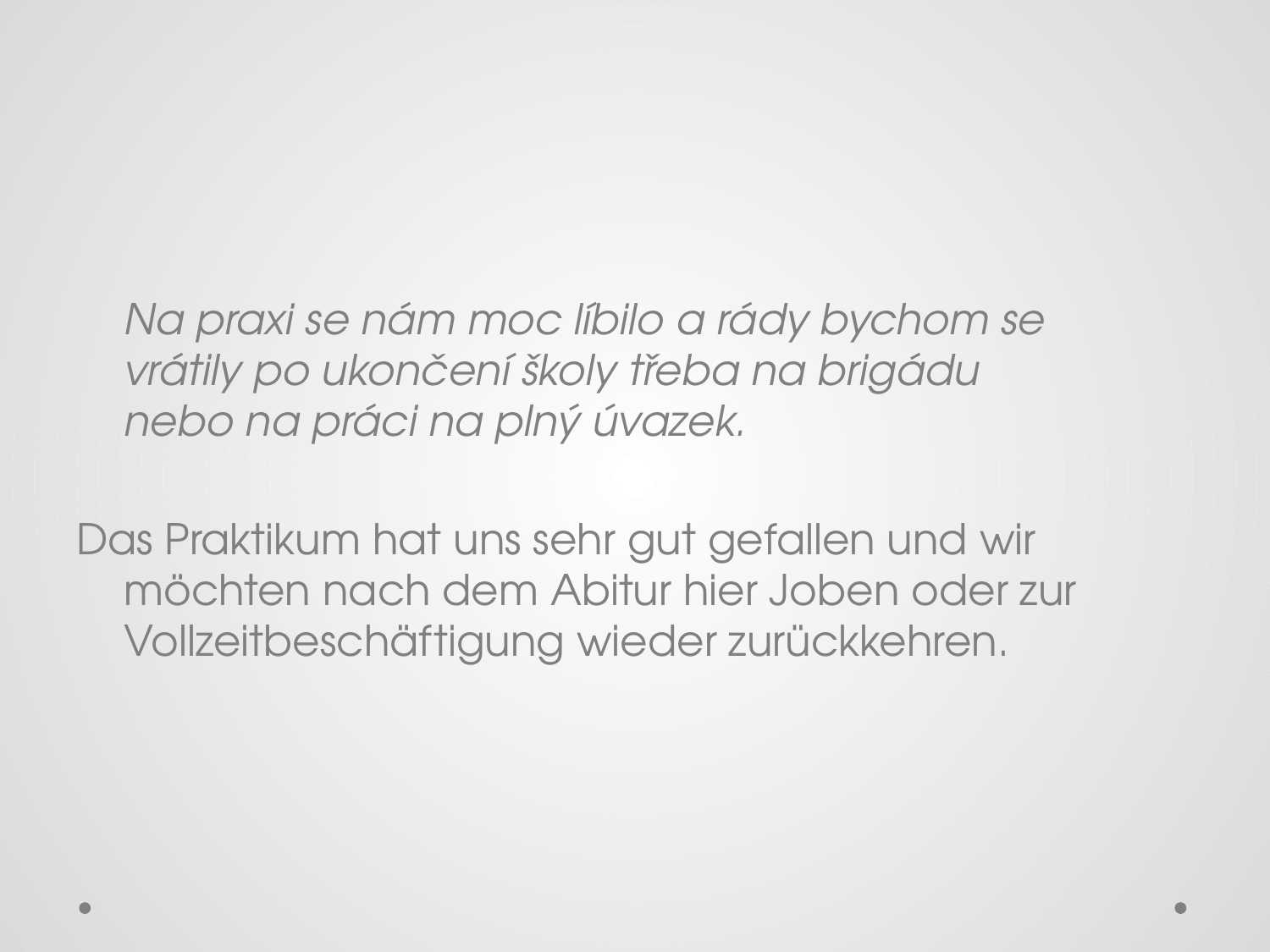

Na praxi se nám moc líbilo a rády bychom se vrátily po ukončení školy třeba na brigádu nebo na práci na plný úvazek.

Das Praktikum hat uns sehr gut gefallen und wir möchten nach dem Abitur hier Joben oder zur Vollzeitbeschäftigung wieder zurückkehren.